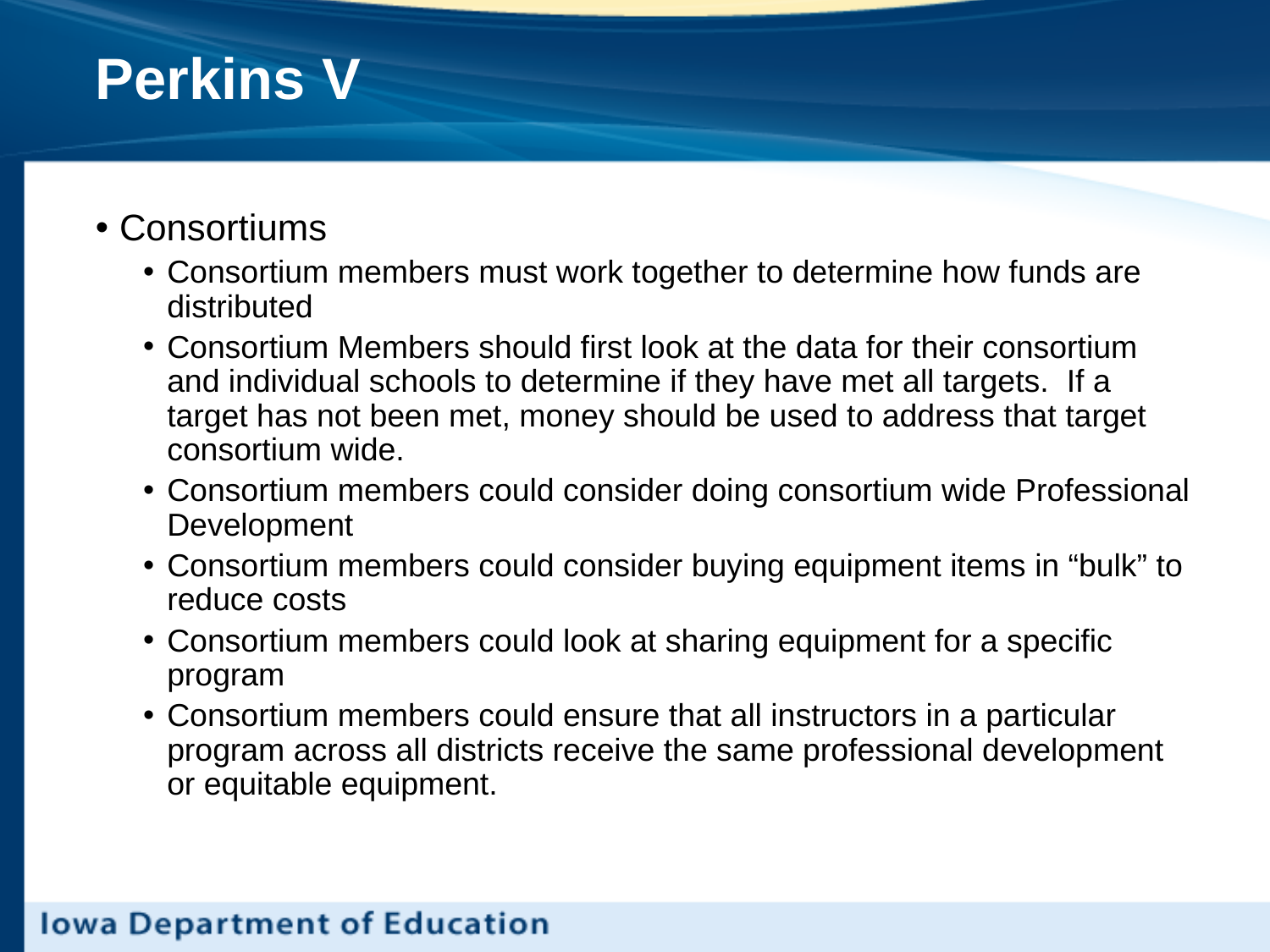

# Perkins V
Consortiums
Consortium members must work together to determine how funds are distributed
Consortium Members should first look at the data for their consortium and individual schools to determine if they have met all targets.  If a target has not been met, money should be used to address that target consortium wide.
Consortium members could consider doing consortium wide Professional Development
Consortium members could consider buying equipment items in “bulk” to reduce costs
Consortium members could look at sharing equipment for a specific program
Consortium members could ensure that all instructors in a particular program across all districts receive the same professional development or equitable equipment.